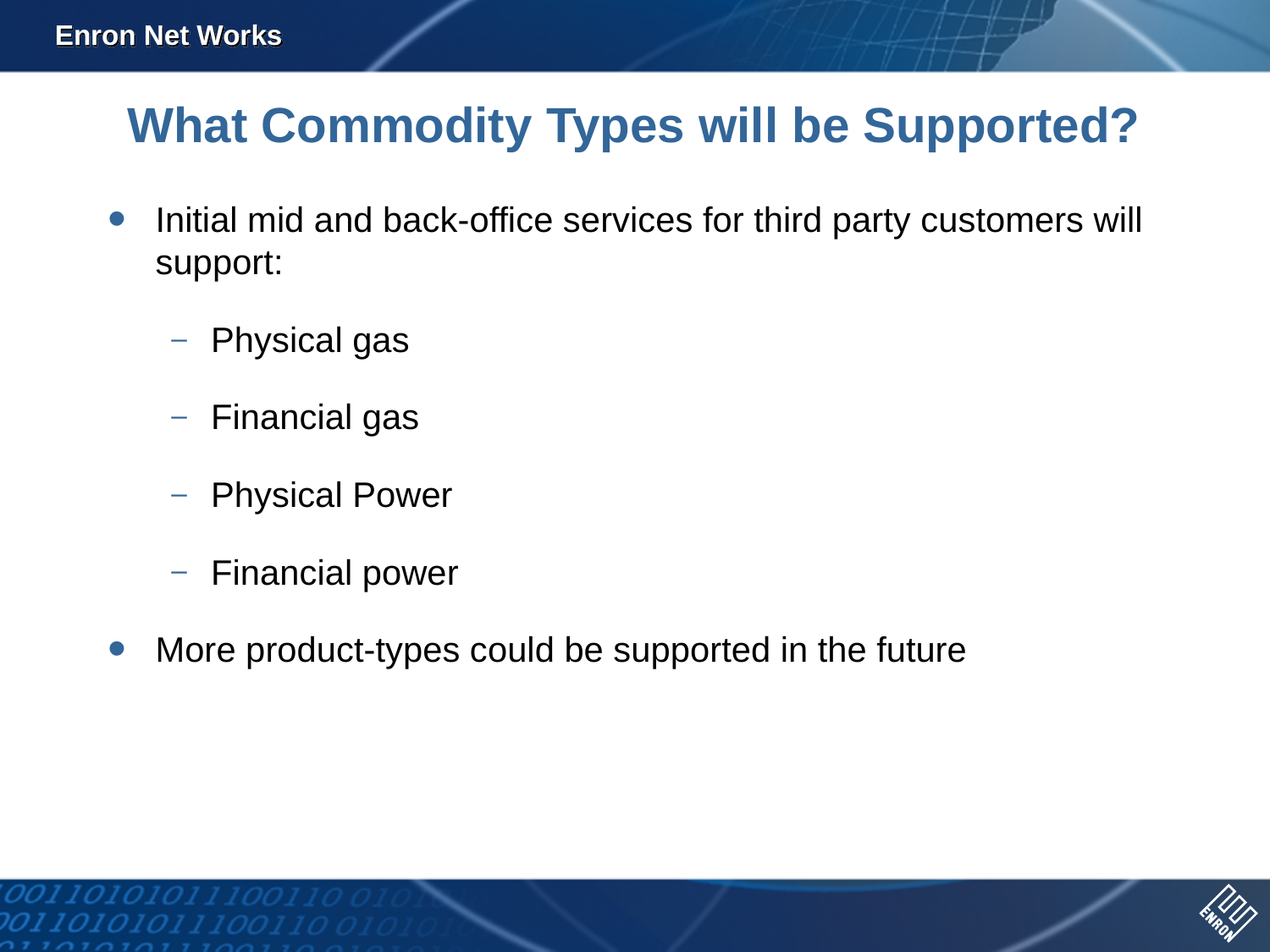

What Commodity Types will be Supported?
Initial mid and back-office services for third party customers will support:
Physical gas
Financial gas
Physical Power
Financial power
More product-types could be supported in the future